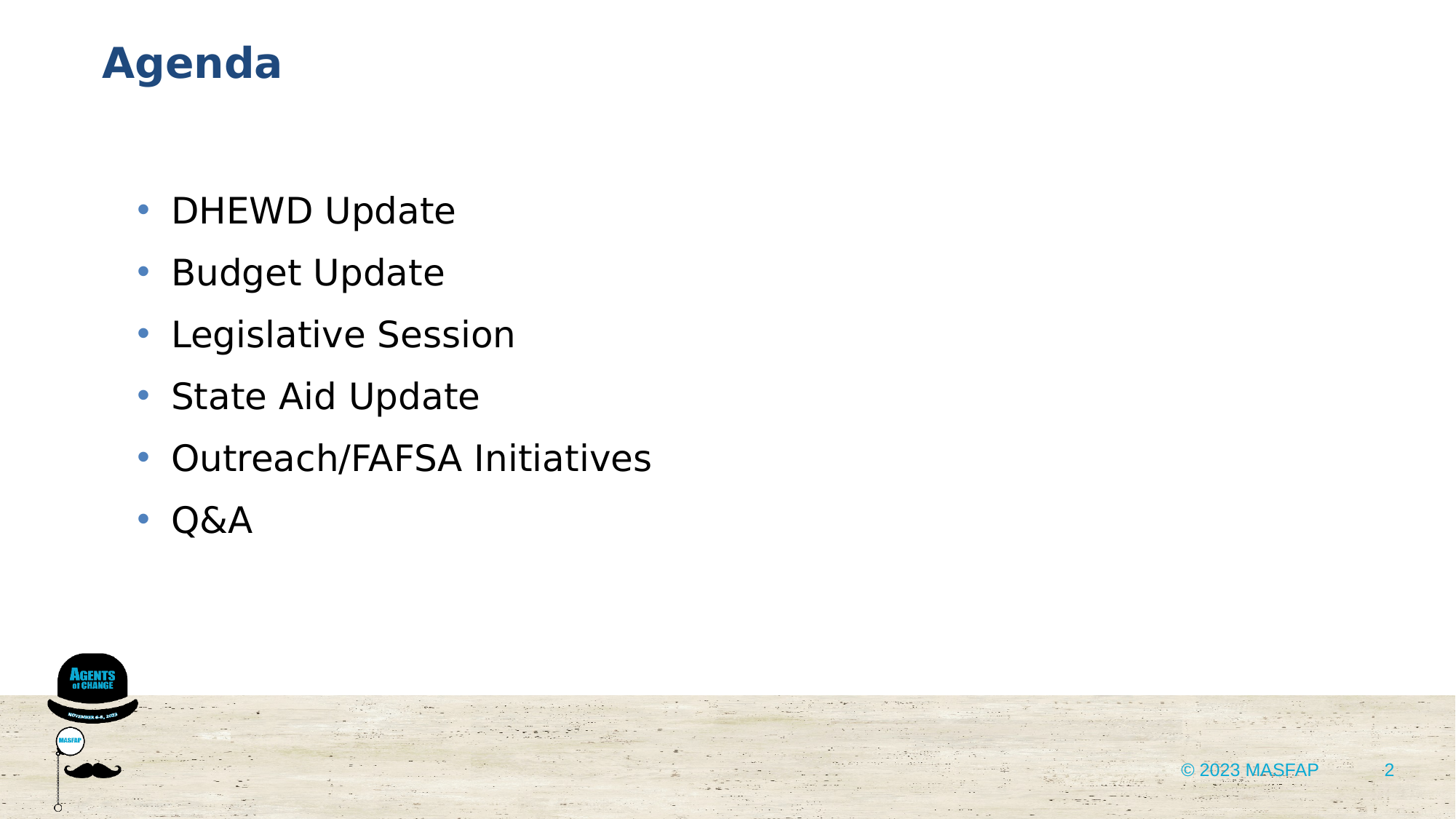

Agenda
DHEWD Update
Budget Update
Legislative Session
State Aid Update
Outreach/FAFSA Initiatives
Q&A
2
© 2023 MASFAP